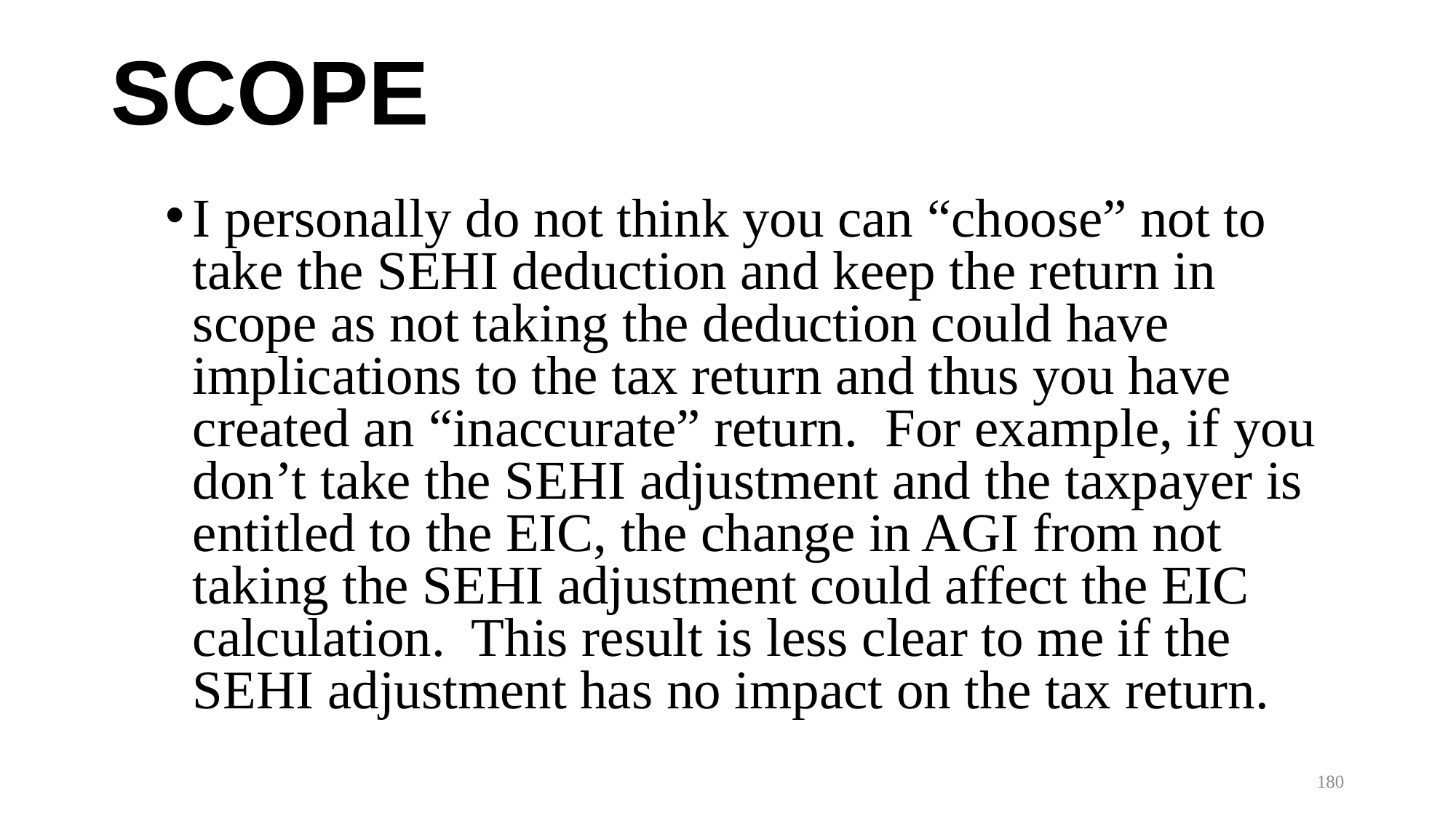

# SCOPE
I personally do not think you can “choose” not to take the SEHI deduction and keep the return in scope as not taking the deduction could have implications to the tax return and thus you have created an “inaccurate” return.  For example, if you don’t take the SEHI adjustment and the taxpayer is entitled to the EIC, the change in AGI from not taking the SEHI adjustment could affect the EIC calculation.  This result is less clear to me if the SEHI adjustment has no impact on the tax return.
180